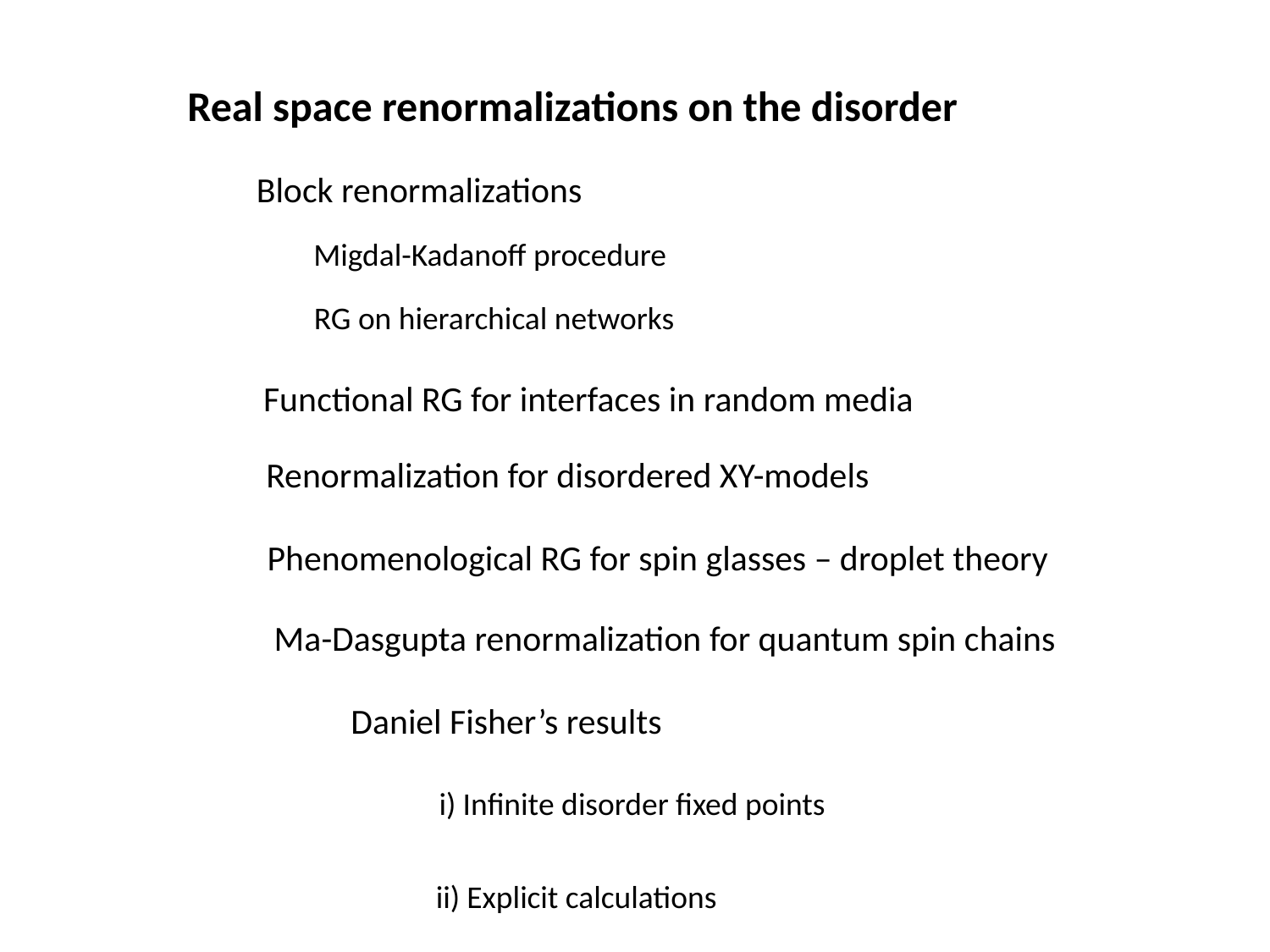

Real space renormalizations on the disorder
Block renormalizations
Migdal-Kadanoff procedure
RG on hierarchical networks
Functional RG for interfaces in random media
Renormalization for disordered XY-models
Phenomenological RG for spin glasses – droplet theory
Ma-Dasgupta renormalization for quantum spin chains
Daniel Fisher’s results
i) Infinite disorder fixed points
ii) Explicit calculations